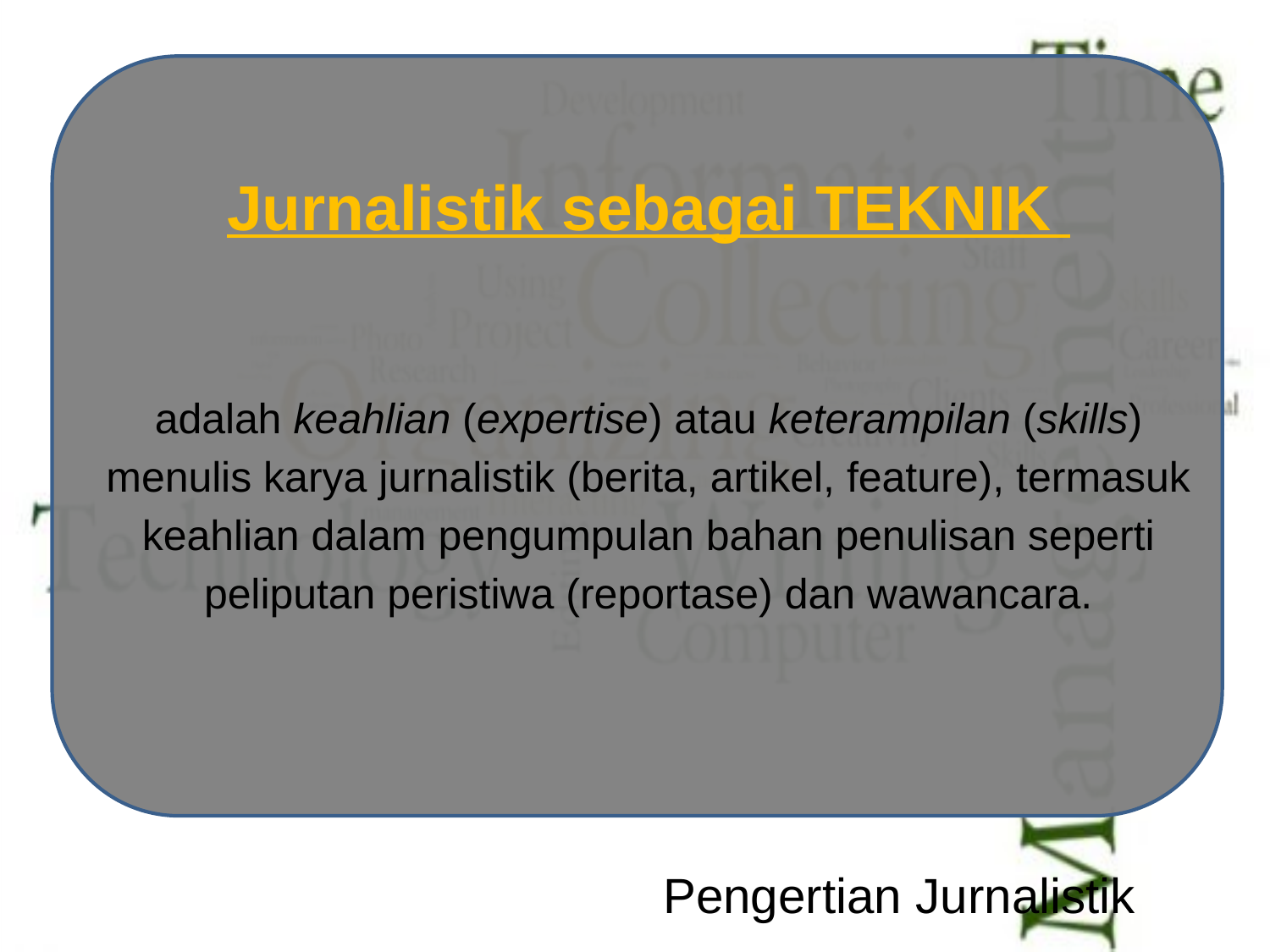

Jurnalistik sebagai TEKNIK

adalah keahlian (expertise) atau keterampilan (skills) menulis karya jurnalistik (berita, artikel, feature), termasuk keahlian dalam pengumpulan bahan penulisan seperti peliputan peristiwa (reportase) dan wawancara.

#
Pengertian Jurnalistik